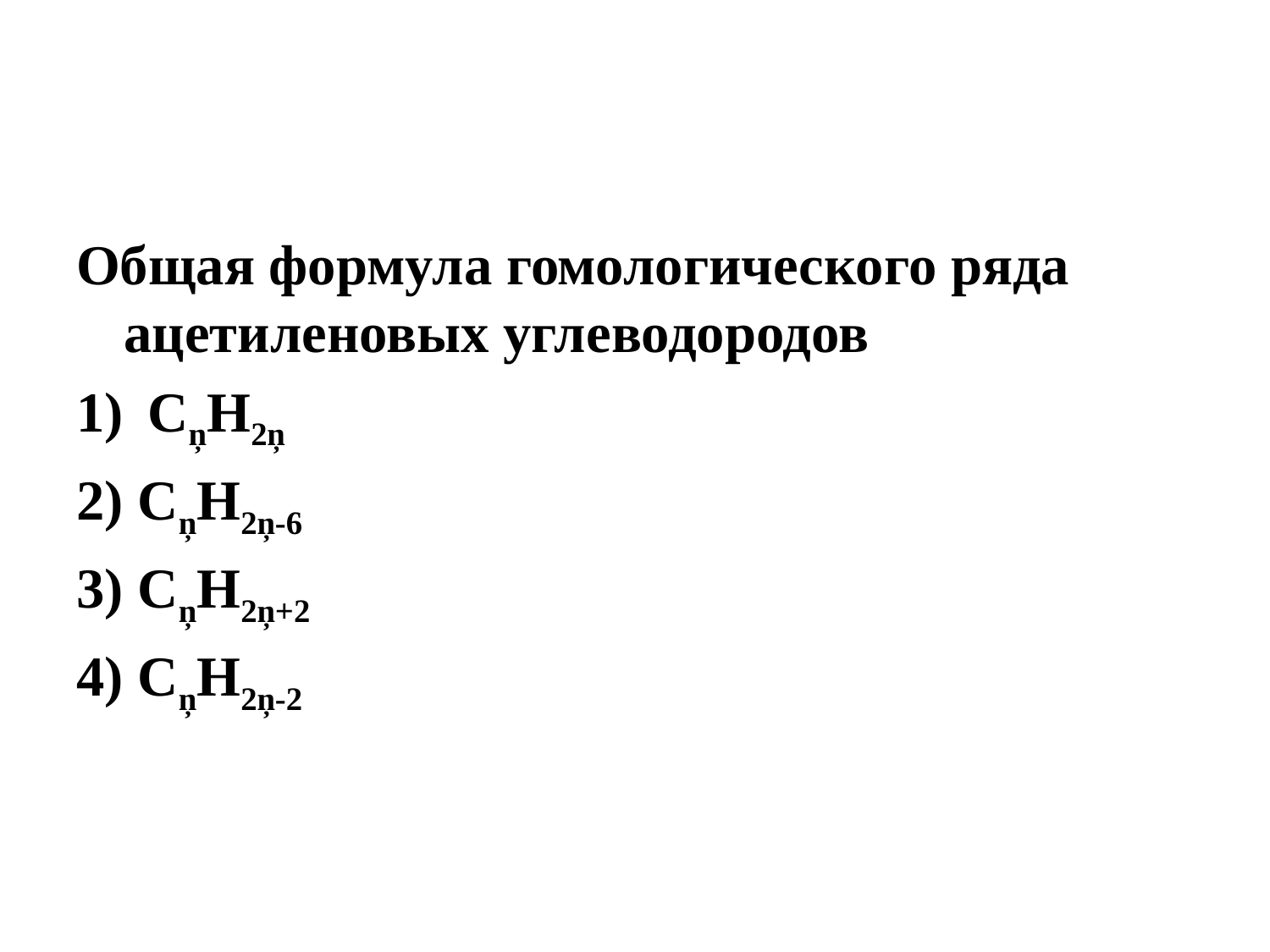

Общая формула гомологического ряда ацетиленовых углеводородов
СņН2ņ
2) СņН2ņ-6
3) СņН2ņ+2
4) СņН2ņ-2